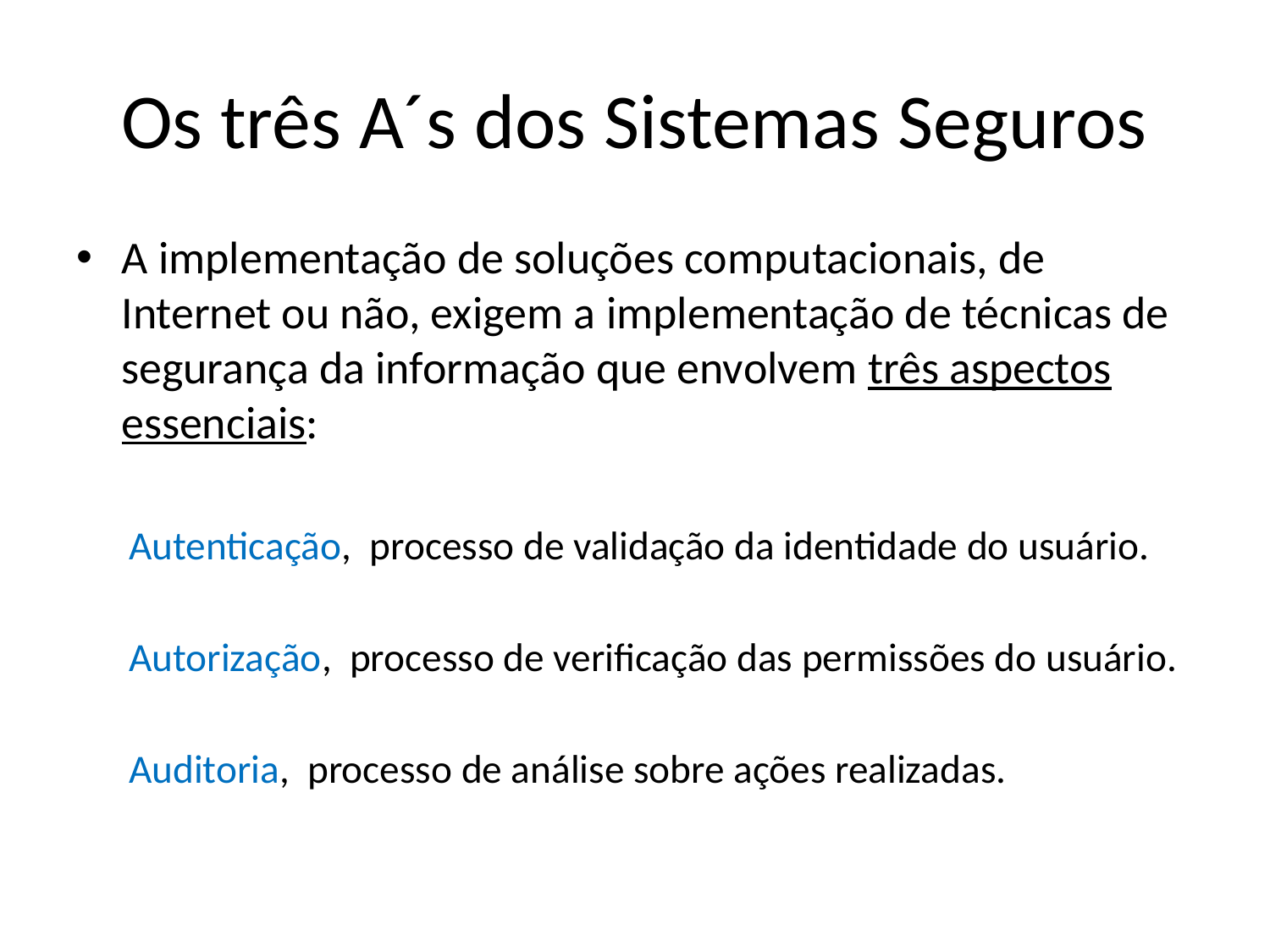

# Os três A´s dos Sistemas Seguros
A implementação de soluções computacionais, de Internet ou não, exigem a implementação de técnicas de segurança da informação que envolvem três aspectos essenciais:

Autenticação,  processo de validação da identidade do usuário.

Autorização,  processo de verificação das permissões do usuário.

Auditoria,  processo de análise sobre ações realizadas.